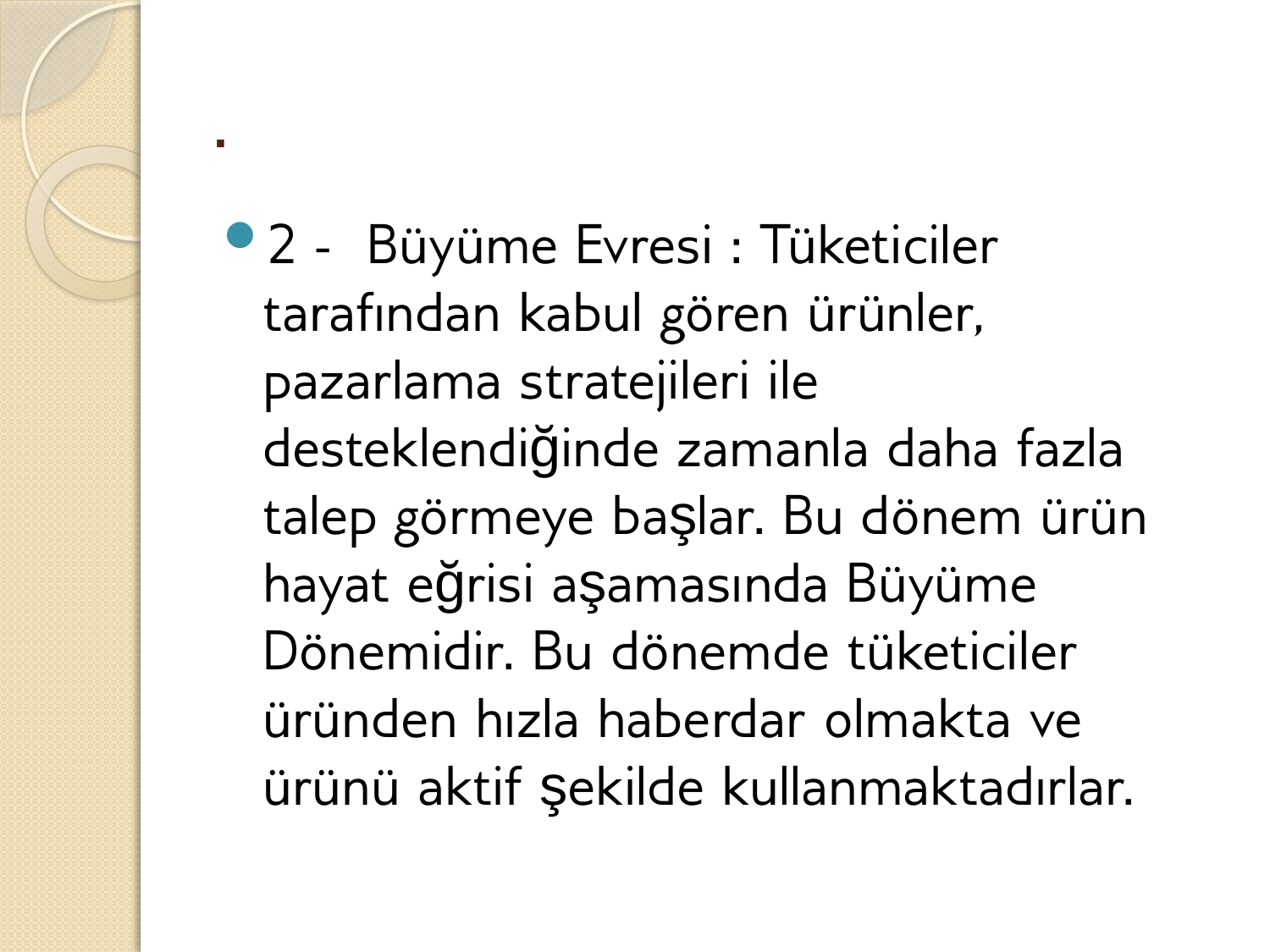

# .
2 -  Büyüme Evresi : Tüketiciler tarafından kabul gören ürünler, pazarlama stratejileri ile desteklendiğinde zamanla daha fazla talep görmeye başlar. Bu dönem ürün hayat eğrisi aşamasında Büyüme Dönemidir. Bu dönemde tüketiciler üründen hızla haberdar olmakta ve ürünü aktif şekilde kullanmaktadırlar.